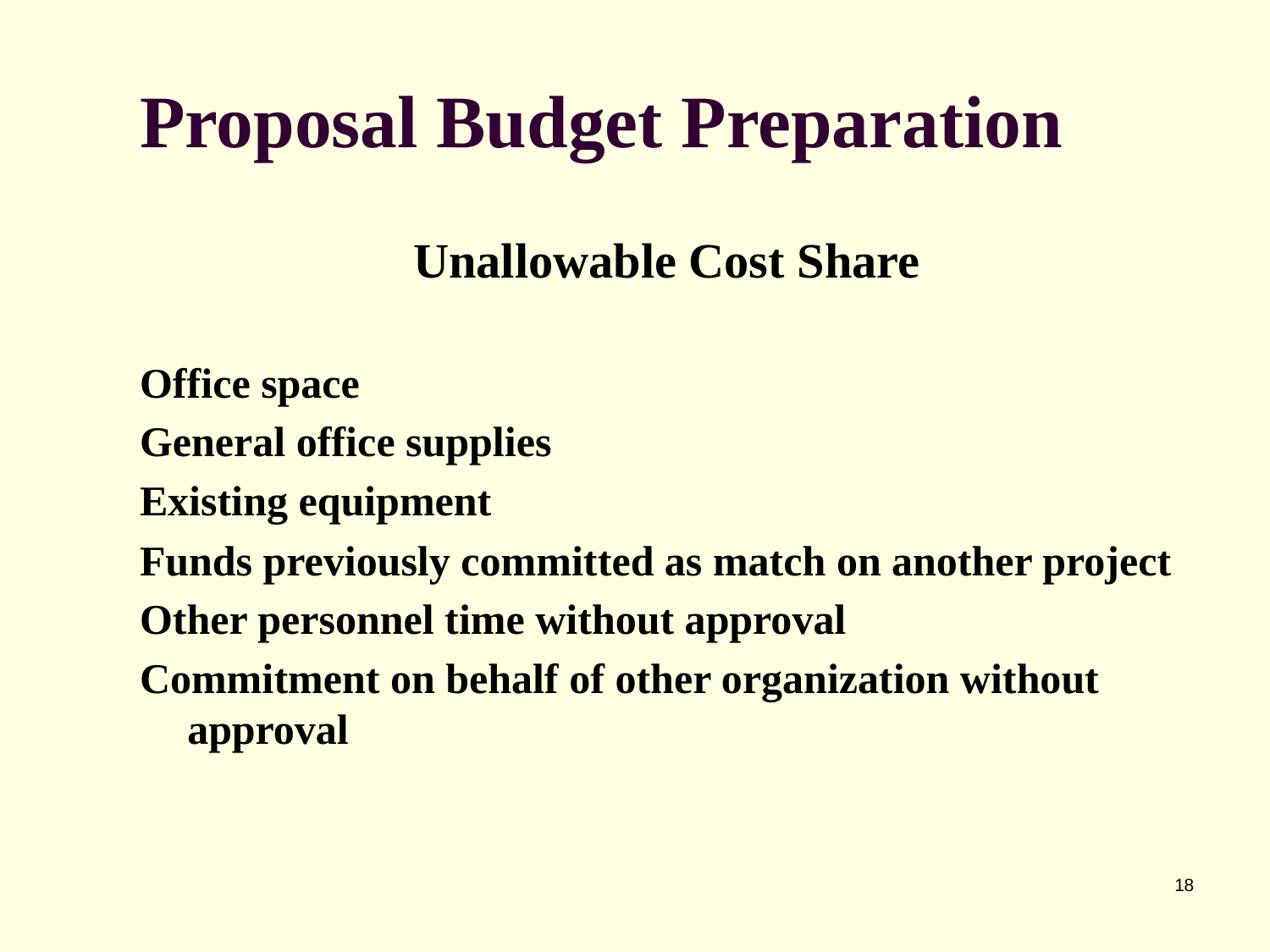

Proposal Budget Preparation
Unallowable Cost Share

Office space
General office supplies
Existing equipment
Funds previously committed as match on another project
Other personnel time without approval
Commitment on behalf of other organization without approval
18